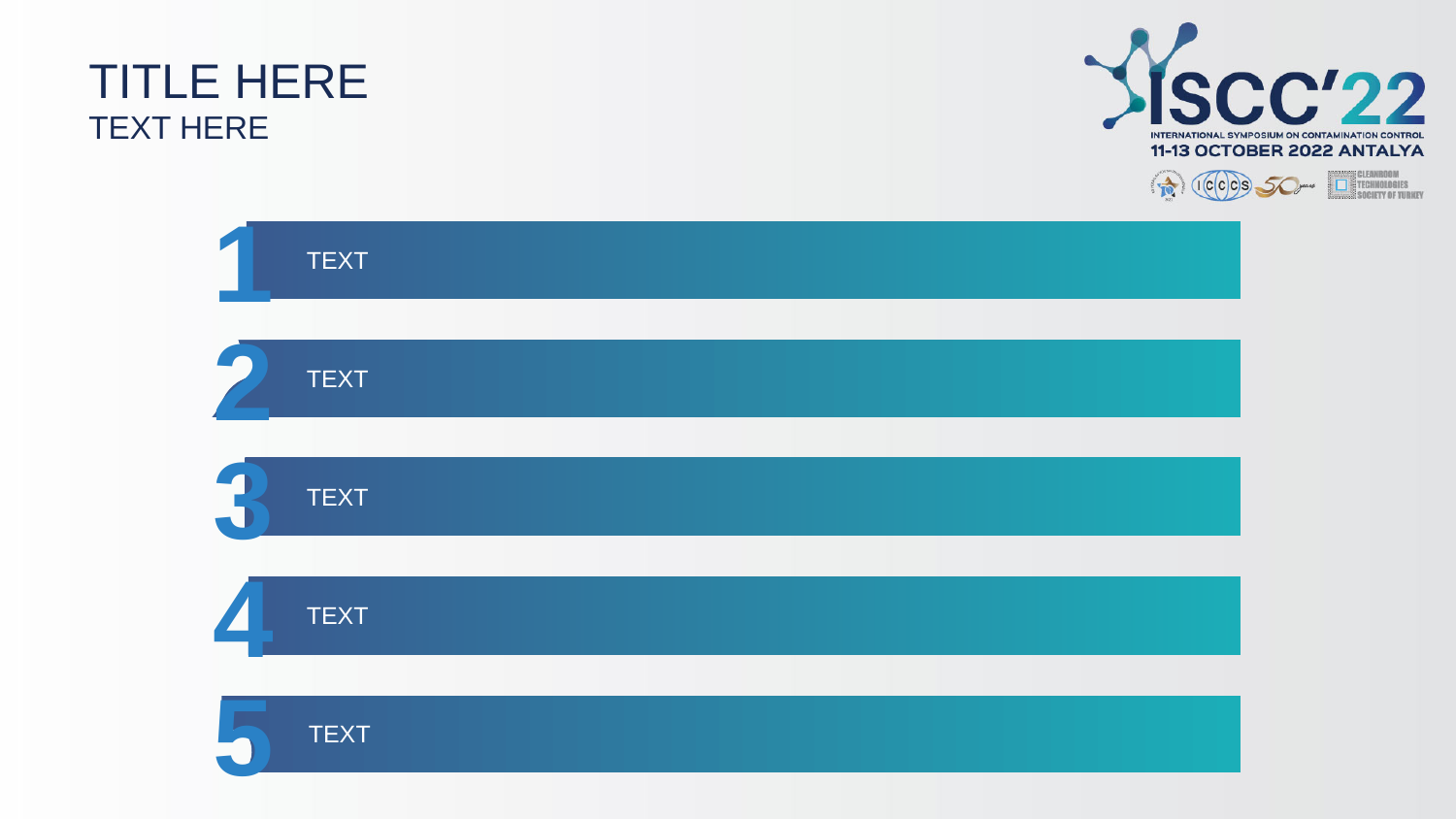

# TITLE HERE
TEXT HERE
1

TEXT
2

TEXT
3

TEXT
4

TEXT
5

TEXT